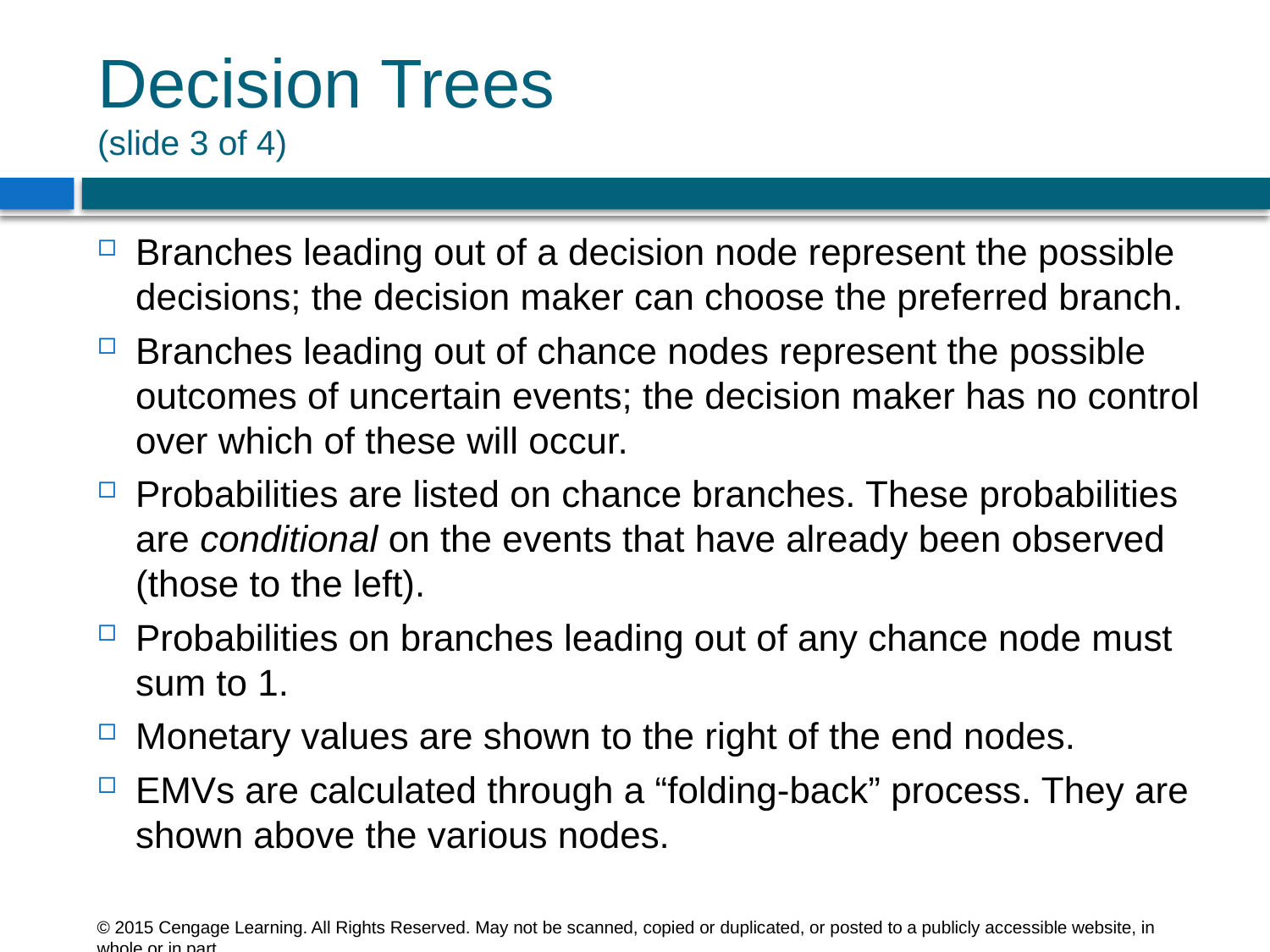

# Decision Trees (slide 3 of 4)
Branches leading out of a decision node represent the possible decisions; the decision maker can choose the preferred branch.
Branches leading out of chance nodes represent the possible outcomes of uncertain events; the decision maker has no control over which of these will occur.
Probabilities are listed on chance branches. These probabilities are conditional on the events that have already been observed (those to the left).
Probabilities on branches leading out of any chance node must sum to 1.
Monetary values are shown to the right of the end nodes.
EMVs are calculated through a “folding-back” process. They are shown above the various nodes.